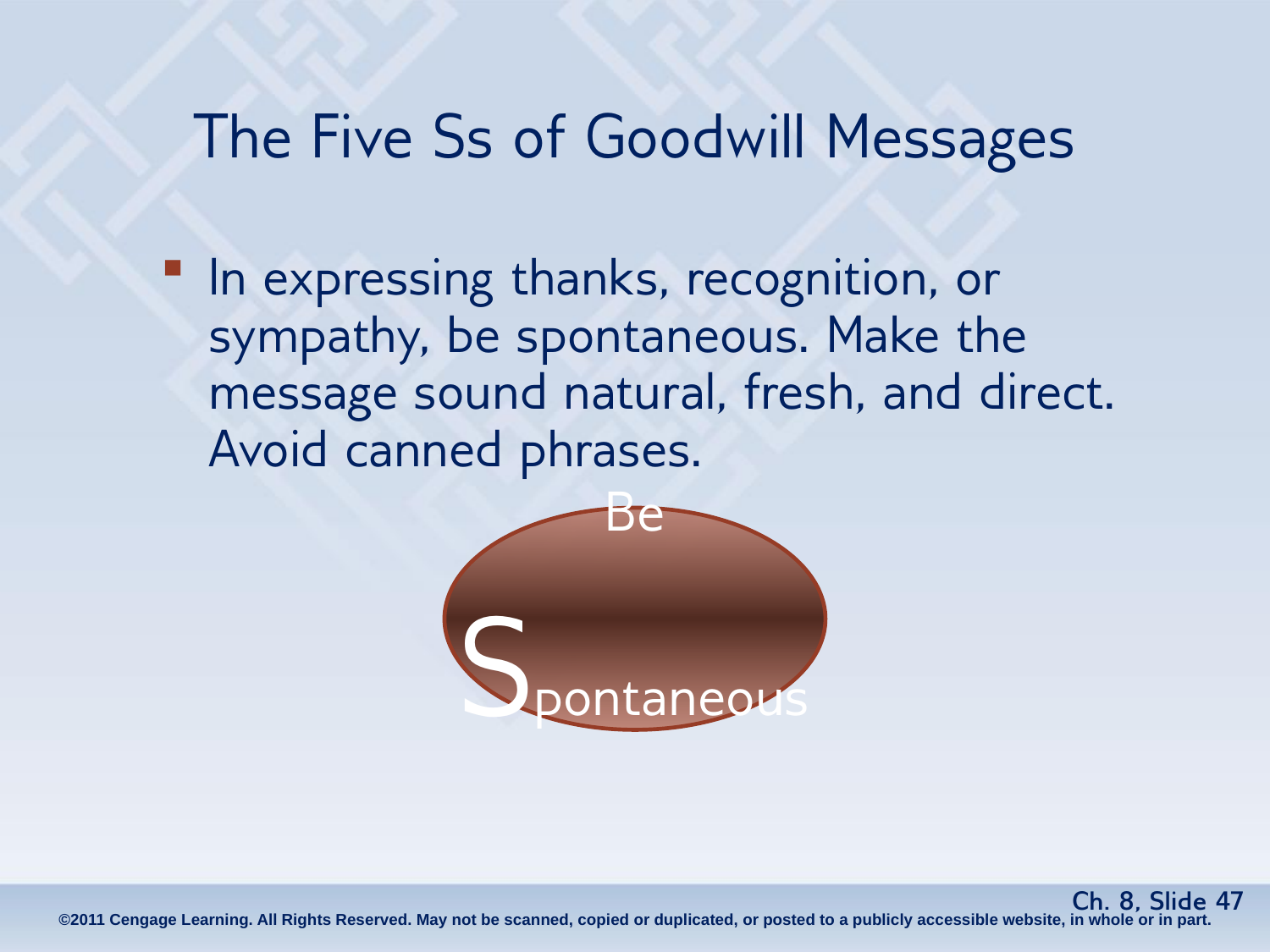

# The Five Ss of Goodwill Messages
In expressing thanks, recognition, or sympathy, be spontaneous. Make the message sound natural, fresh, and direct. Avoid canned phrases.
Be
Spontaneous